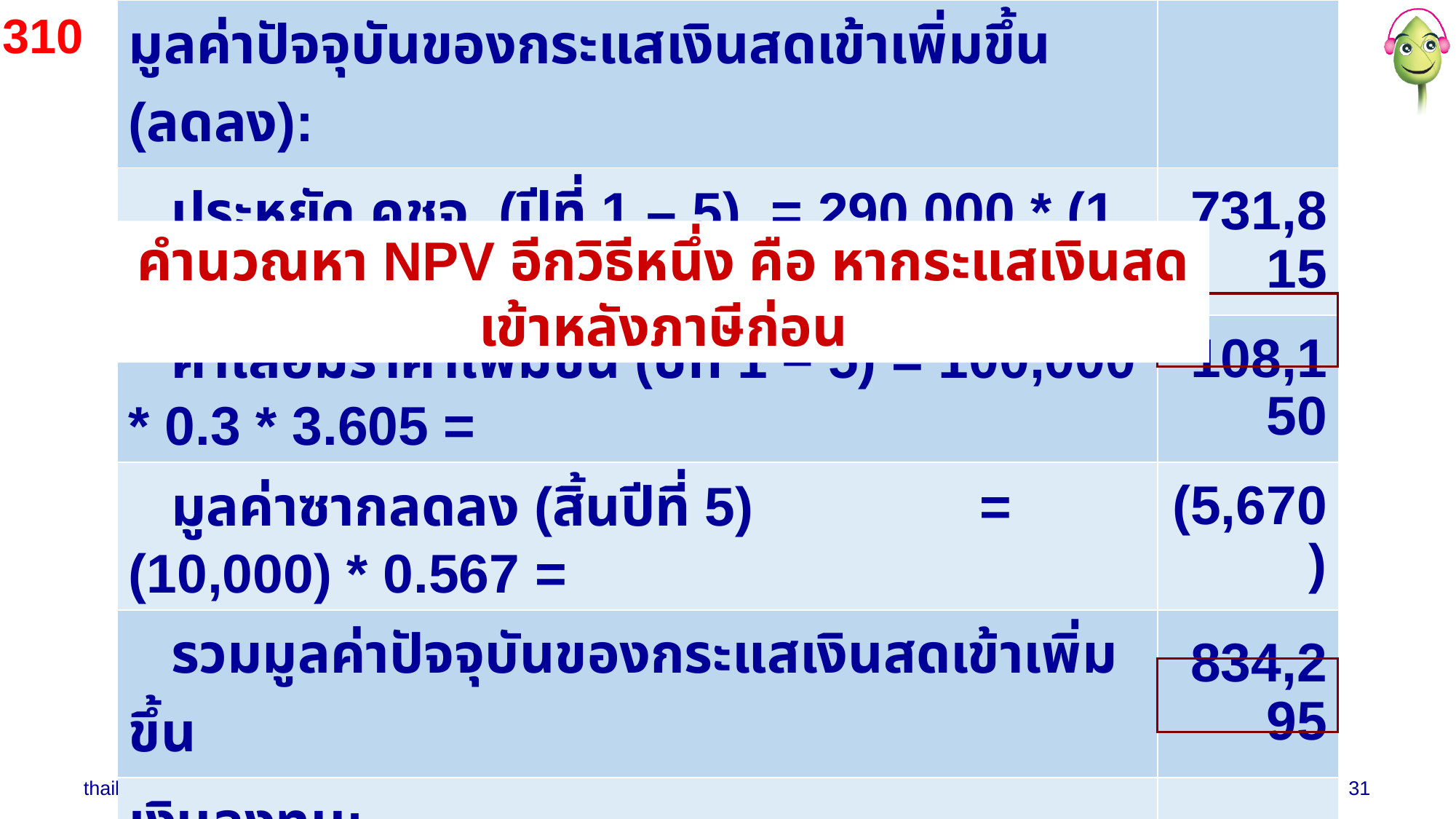

310
| มูลค่าปัจจุบันของกระแสเงินสดเข้าเพิ่มขึ้น (ลดลง): |  |
| --- | --- |
| ประหยัด คชจ. (ปีที่ 1 – 5) = 290,000 \* (1 – 0.3) \* 3.605 = | 731,815 |
| ค่าเสื่อมราคาเพิ่มขึ้น (ปีที่ 1 – 5) = 100,000 \* 0.3 \* 3.605 = | 108,150 |
| มูลค่าซากลดลง (สิ้นปีที่ 5) = (10,000) \* 0.567 = | (5,670) |
| รวมมูลค่าปัจจุบันของกระแสเงินสดเข้าเพิ่มขึ้น | 834,295 |
| เงินลงทุน: |  |
| ราคาเครื่องจักรใหม่ | (810,000) |
| เงินสดรับจากการขายเครื่องจักร | 200,000 |
| ประหยัดภาษีจากผลขาดทุนฯ = 120,000 \* 0.3 = | 36,000 |
| เงินลงทุนสุทธิ | (574,000) |
| มูลค่าปัจจุบันสุทธิ (NPV) | 260,295 |
คำนวณหา NPV อีกวิธีหนึ่ง คือ หากระแสเงินสดเข้าหลังภาษีก่อน

thailandaccount.com
accthai.wordpress.com